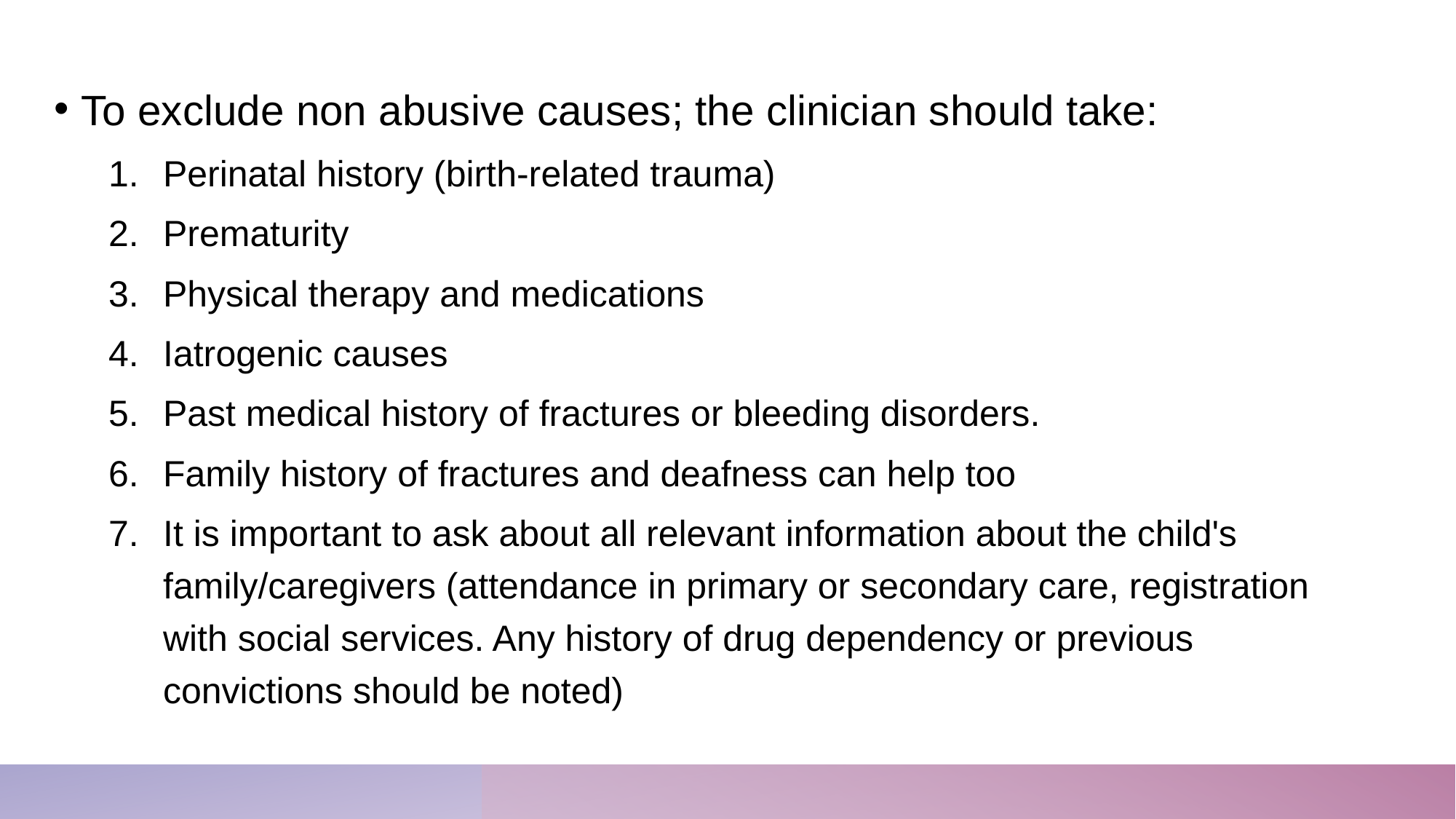

To exclude non abusive causes; the clinician should take:
Perinatal history (birth-related trauma)
Prematurity
Physical therapy and medications
Iatrogenic causes
Past medical history of fractures or bleeding disorders.
Family history of fractures and deafness can help too
It is important to ask about all relevant information about the child's family/caregivers (attendance in primary or secondary care, registration with social services. Any history of drug dependency or previous convictions should be noted)